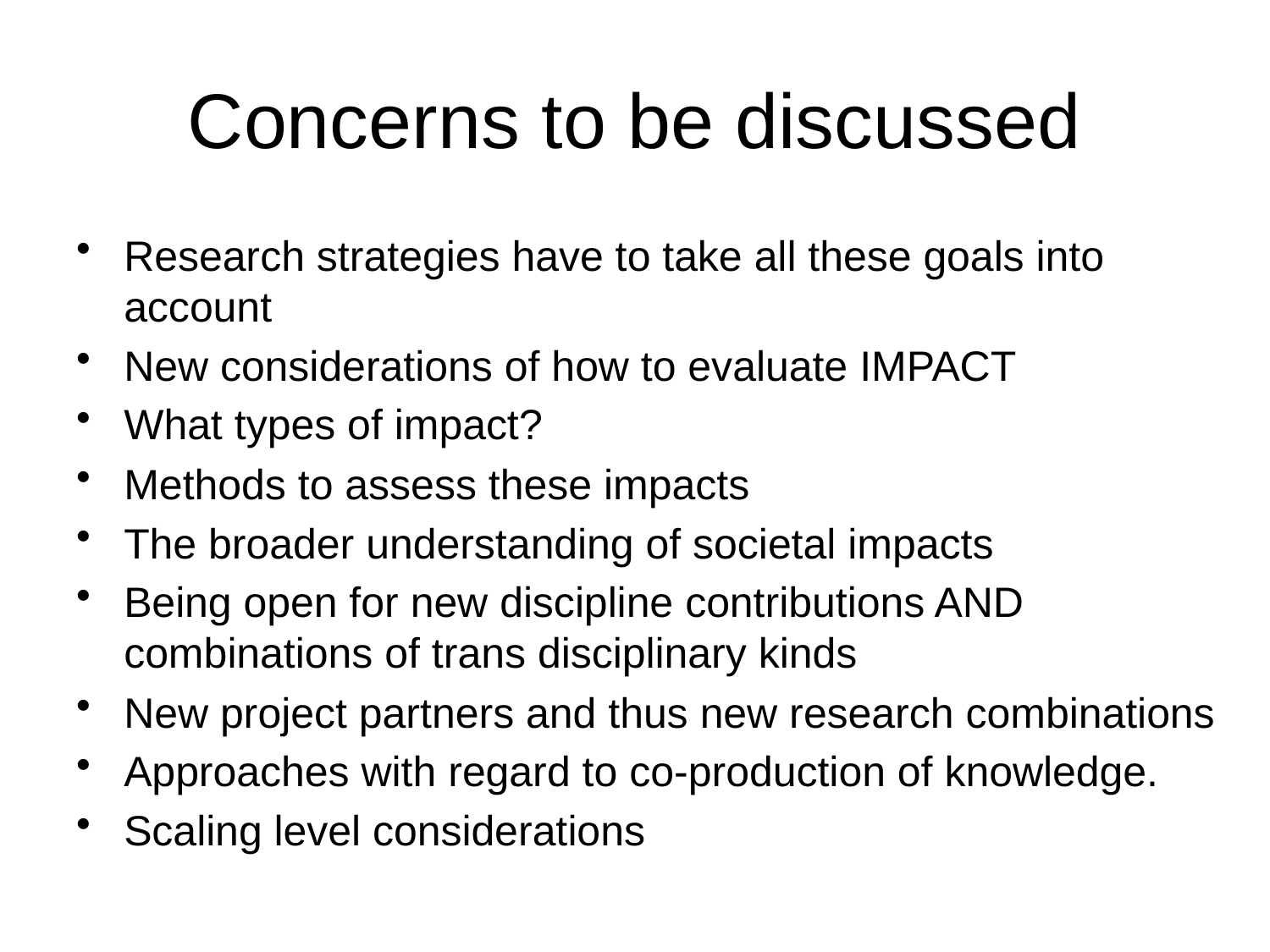

# Concerns to be discussed
Research strategies have to take all these goals into account
New considerations of how to evaluate IMPACT
What types of impact?
Methods to assess these impacts
The broader understanding of societal impacts
Being open for new discipline contributions AND combinations of trans disciplinary kinds
New project partners and thus new research combinations
Approaches with regard to co-production of knowledge.
Scaling level considerations